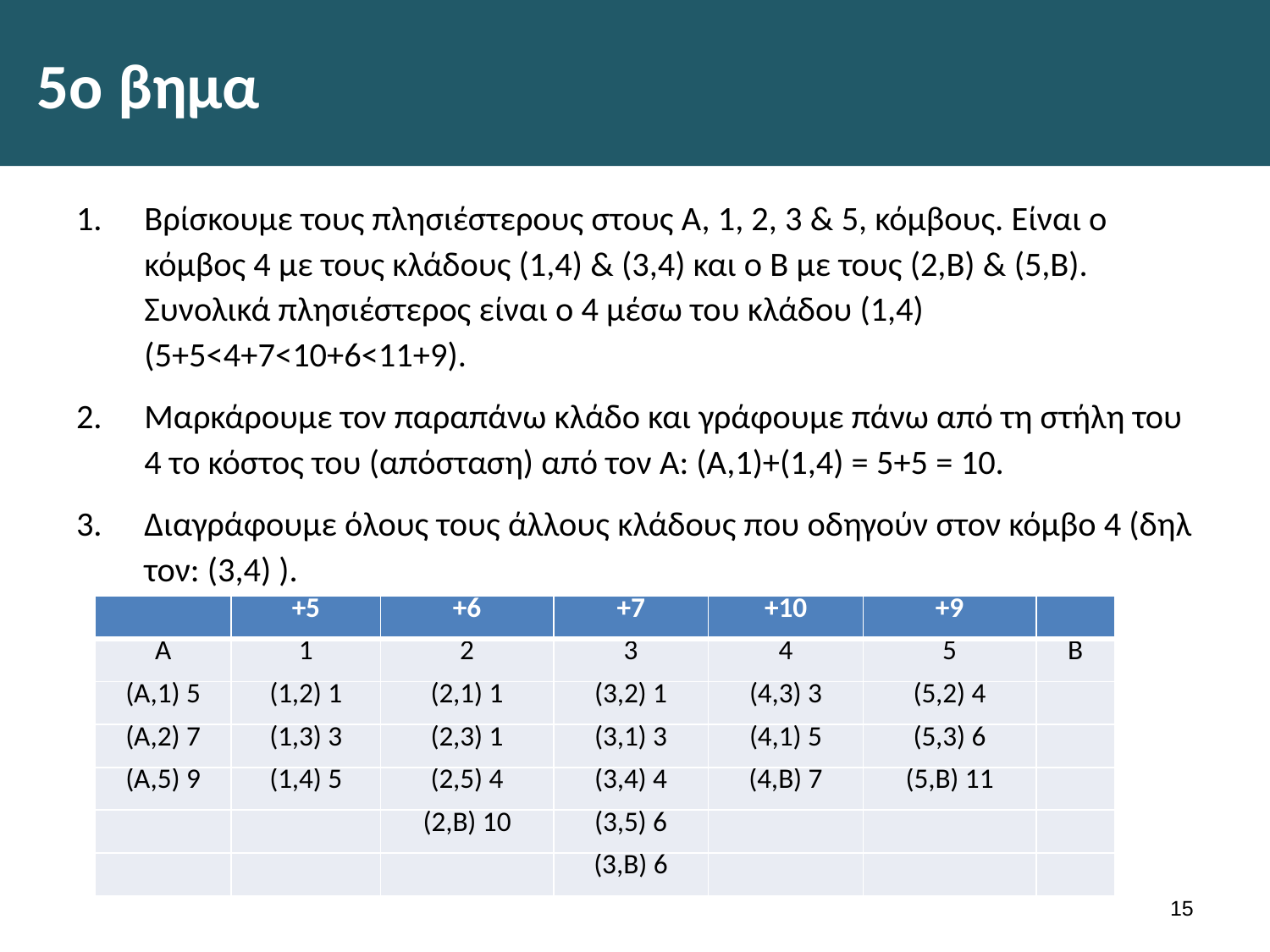

# 5ο βημα
Βρίσκουμε τους πλησιέστερους στους Α, 1, 2, 3 & 5, κόμβους. Είναι ο κόμβος 4 με τους κλάδους (1,4) & (3,4) και ο Β με τους (2,Β) & (5,Β). Συνολικά πλησιέστερος είναι ο 4 μέσω του κλάδου (1,4) (5+5<4+7<10+6<11+9).
Μαρκάρουμε τον παραπάνω κλάδο και γράφουμε πάνω από τη στήλη του 4 το κόστος του (απόσταση) από τον Α: (Α,1)+(1,4) = 5+5 = 10.
Διαγράφουμε όλους τους άλλους κλάδους που οδηγούν στον κόμβο 4 (δηλ τον: (3,4) ).

|  | +5 | +6 | +7 | +10 | +9 |  |
| --- | --- | --- | --- | --- | --- | --- |
| Α | 1 | 2 | 3 | 4 | 5 | Β |
| (Α,1) 5 | (1,2) 1 | (2,1) 1 | (3,2) 1 | (4,3) 3 | (5,2) 4 |  |
| (Α,2) 7 | (1,3) 3 | (2,3) 1 | (3,1) 3 | (4,1) 5 | (5,3) 6 |  |
| (Α,5) 9 | (1,4) 5 | (2,5) 4 | (3,4) 4 | (4,Β) 7 | (5,Β) 11 |  |
|  |  | (2,Β) 10 | (3,5) 6 |  |  |  |
|  |  |  | (3,Β) 6 |  |  |  |
15